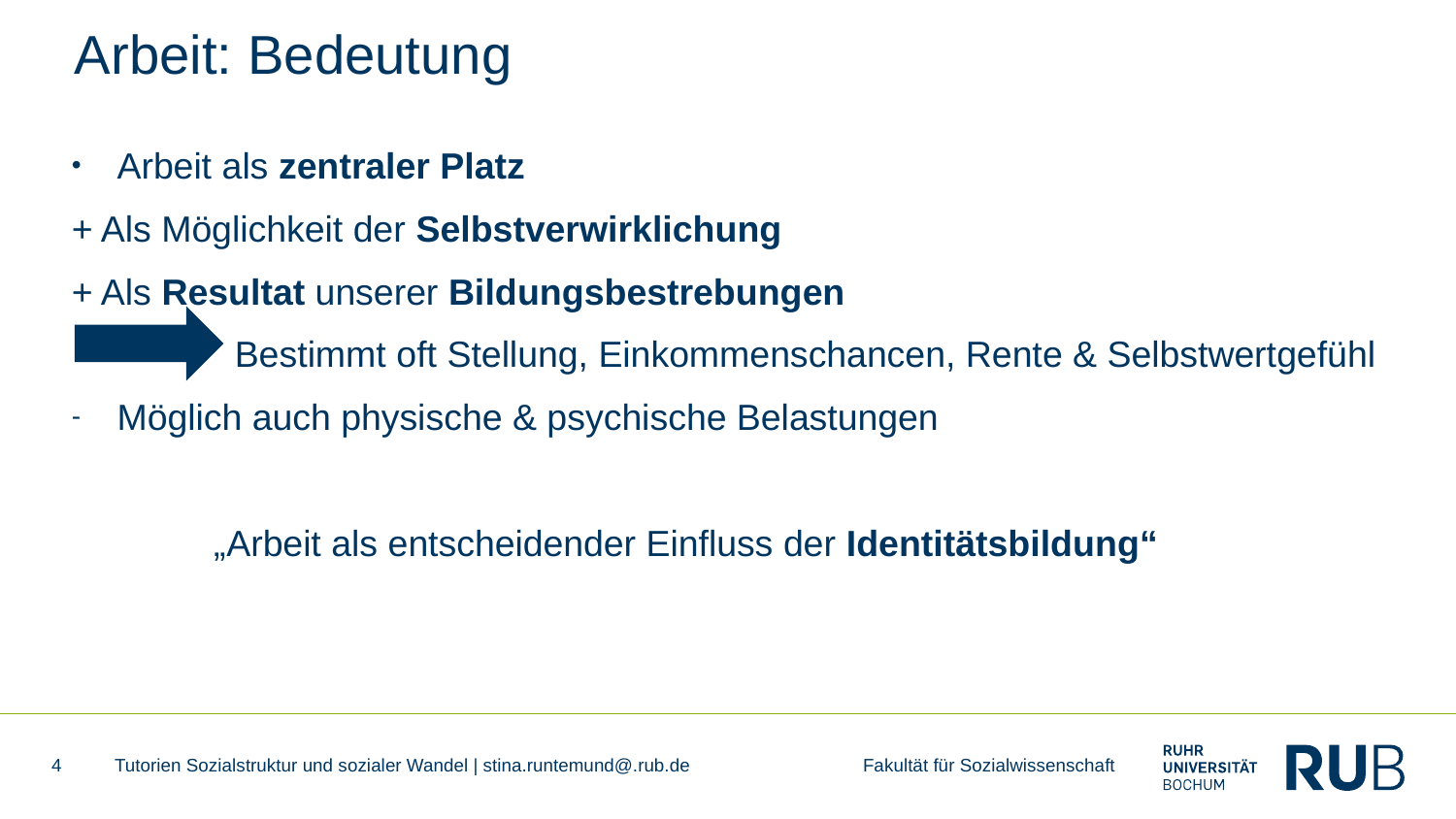

# Arbeit: Bedeutung
Arbeit als zentraler Platz
+ Als Möglichkeit der Selbstverwirklichung
+ Als Resultat unserer Bildungsbestrebungen
                Bestimmt oft Stellung, Einkommenschancen, Rente & Selbstwertgefühl
Möglich auch physische & psychische Belastungen

              „Arbeit als entscheidender Einfluss der Identitätsbildung“

4
Tutorien Sozialstruktur und sozialer Wandel | stina.runtemund@.rub.de                                  Fakultät für Sozialwissenschaft